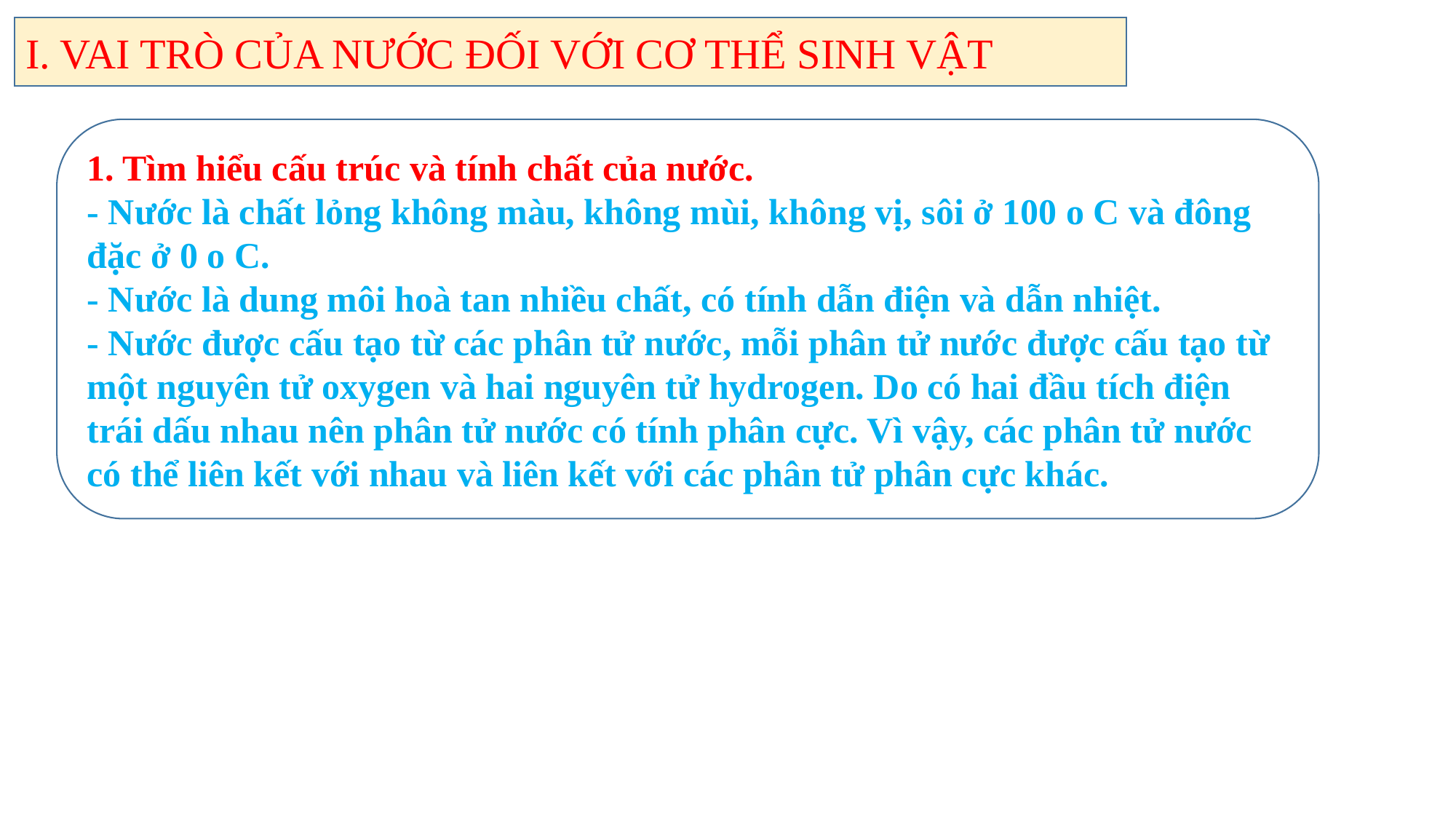

I. VAI TRÒ CỦA NƯỚC ĐỐI VỚI CƠ THỂ SINH VẬT
#
1. Tìm hiểu cấu trúc và tính chất của nước.
- Nước là chất lỏng không màu, không mùi, không vị, sôi ở 100 o C và đông đặc ở 0 o C.
- Nước là dung môi hoà tan nhiều chất, có tính dẫn điện và dẫn nhiệt.
- Nước được cấu tạo từ các phân tử nước, mỗi phân tử nước được cấu tạo từ một nguyên tử oxygen và hai nguyên tử hydrogen. Do có hai đầu tích điện trái dấu nhau nên phân tử nước có tính phân cực. Vì vậy, các phân tử nước có thể liên kết với nhau và liên kết với các phân tử phân cực khác.